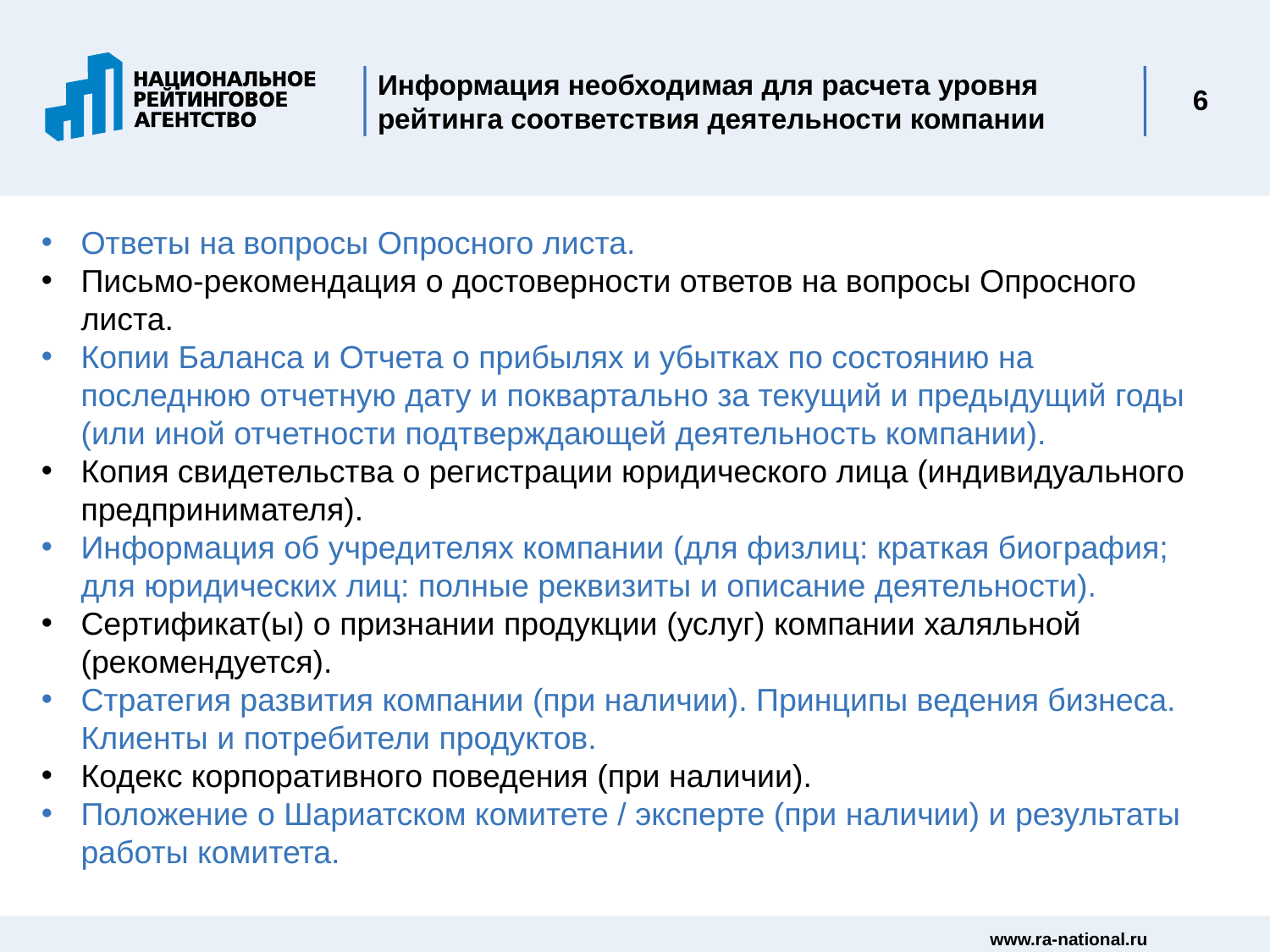

# Информация необходимая для расчета уровня рейтинга соответствия деятельности компании
6
Ответы на вопросы Опросного листа.
Письмо-рекомендация о достоверности ответов на вопросы Опросного листа.
Копии Баланса и Отчета о прибылях и убытках по состоянию на последнюю отчетную дату и поквартально за текущий и предыдущий годы (или иной отчетности подтверждающей деятельность компании).
Копия свидетельства о регистрации юридического лица (индивидуального предпринимателя).
Информация об учредителях компании (для физлиц: краткая биография; для юридических лиц: полные реквизиты и описание деятельности).
Сертификат(ы) о признании продукции (услуг) компании халяльной (рекомендуется).
Стратегия развития компании (при наличии). Принципы ведения бизнеса. Клиенты и потребители продуктов.
Кодекс корпоративного поведения (при наличии).
Положение о Шариатском комитете / эксперте (при наличии) и результаты работы комитета.
www.ra-national.ru